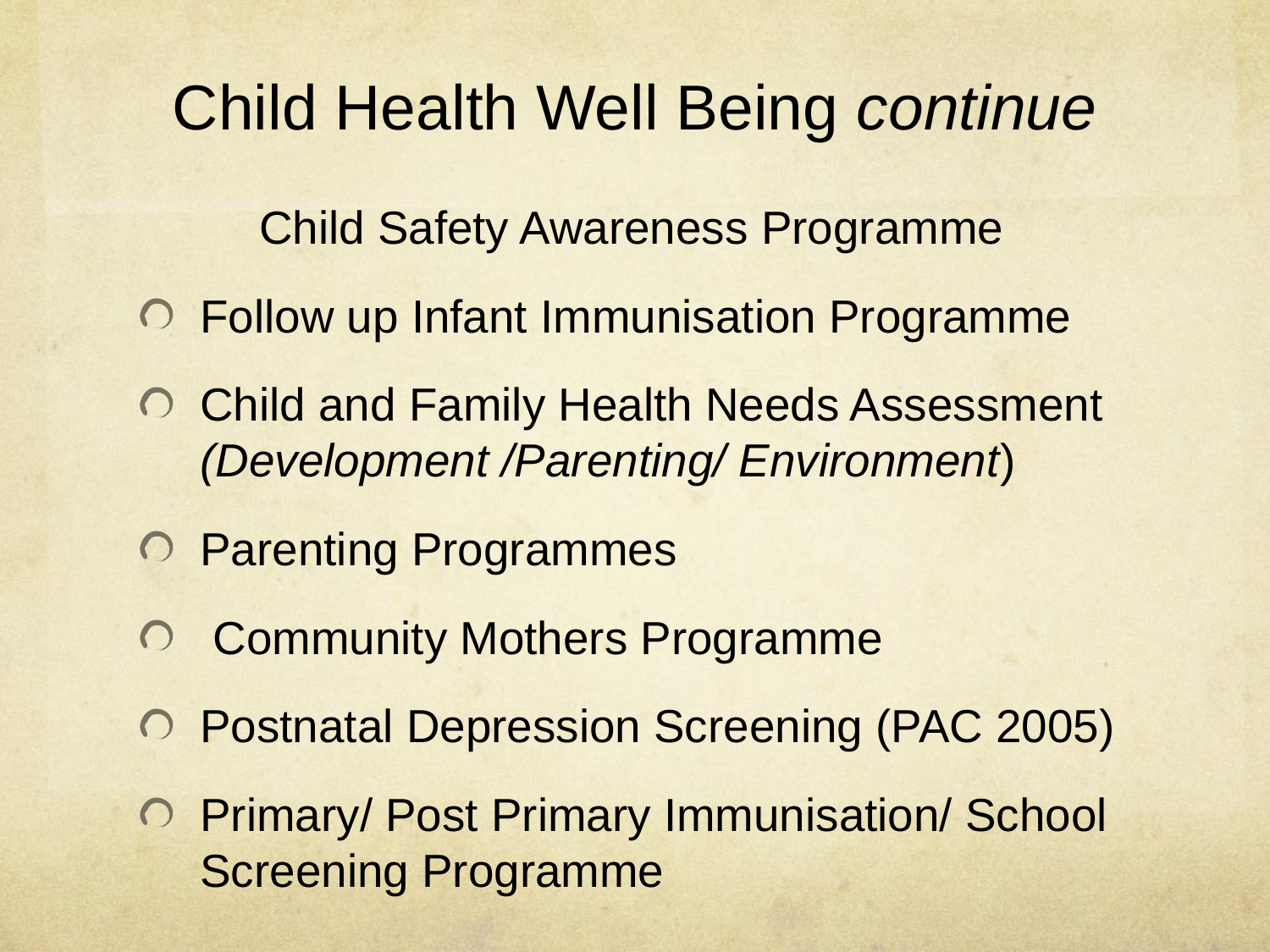

# Child Health Well Being continue
Child Safety Awareness Programme
Follow up Infant Immunisation Programme
Child and Family Health Needs Assessment (Development /Parenting/ Environment)
Parenting Programmes
 Community Mothers Programme
Postnatal Depression Screening (PAC 2005)
Primary/ Post Primary Immunisation/ School Screening Programme